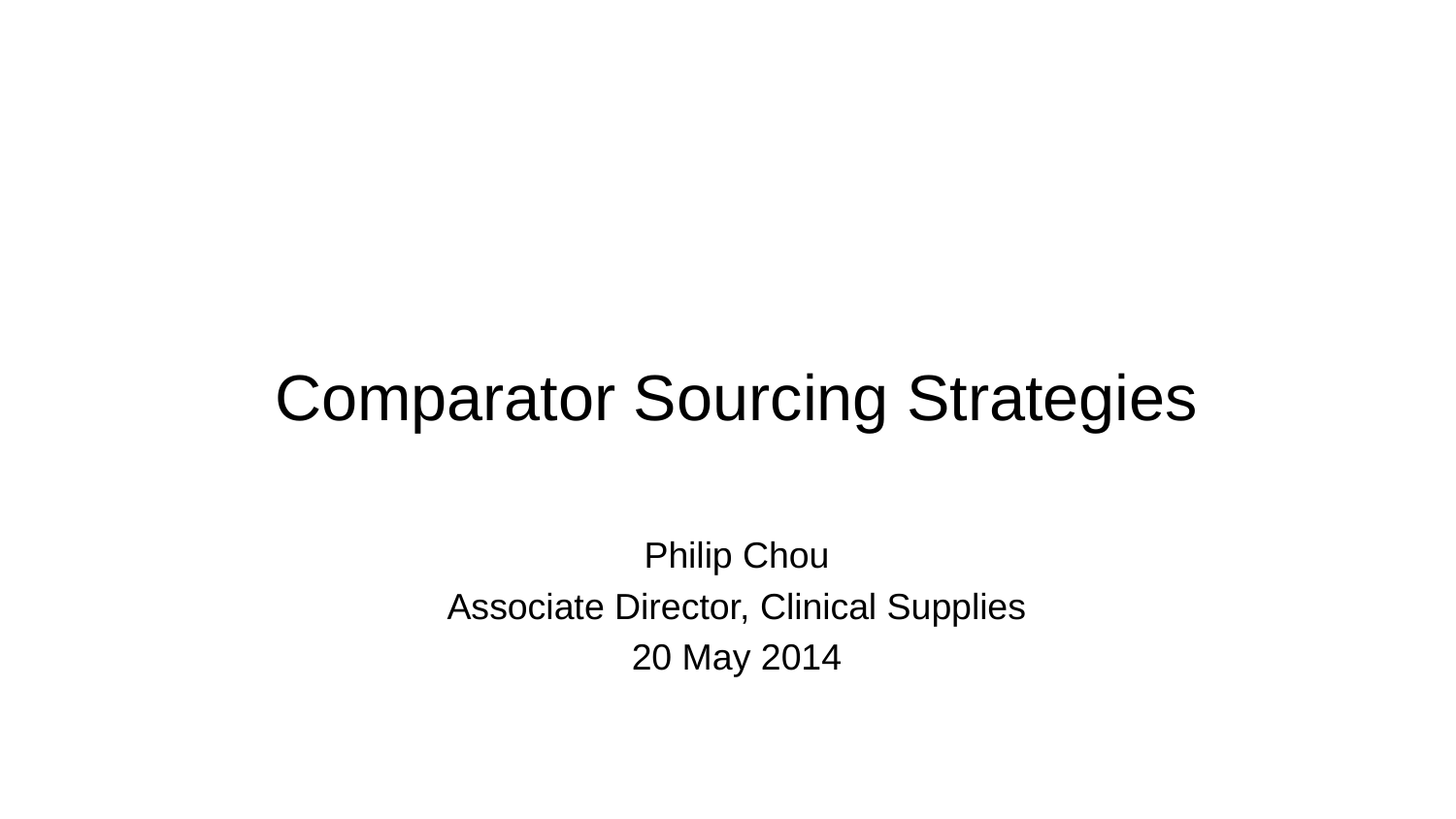

# Clinical Trial Supply WC 2014

Comparator Sourcing Strategies

Philip Chou
Associate Director, Clinical Supplies
20 May 2014